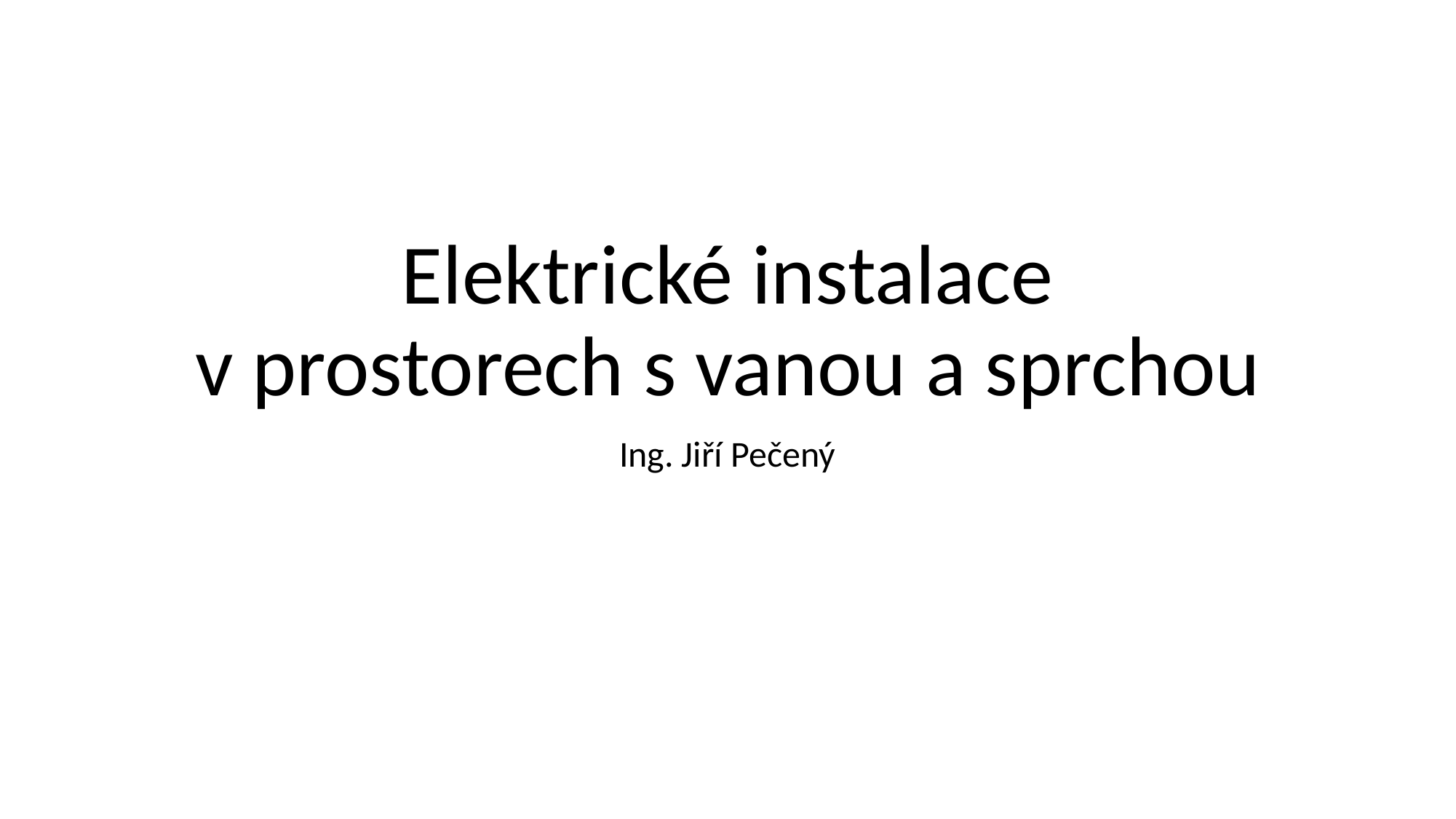

# Elektrické instalace v prostorech s vanou a sprchou
Ing. Jiří Pečený